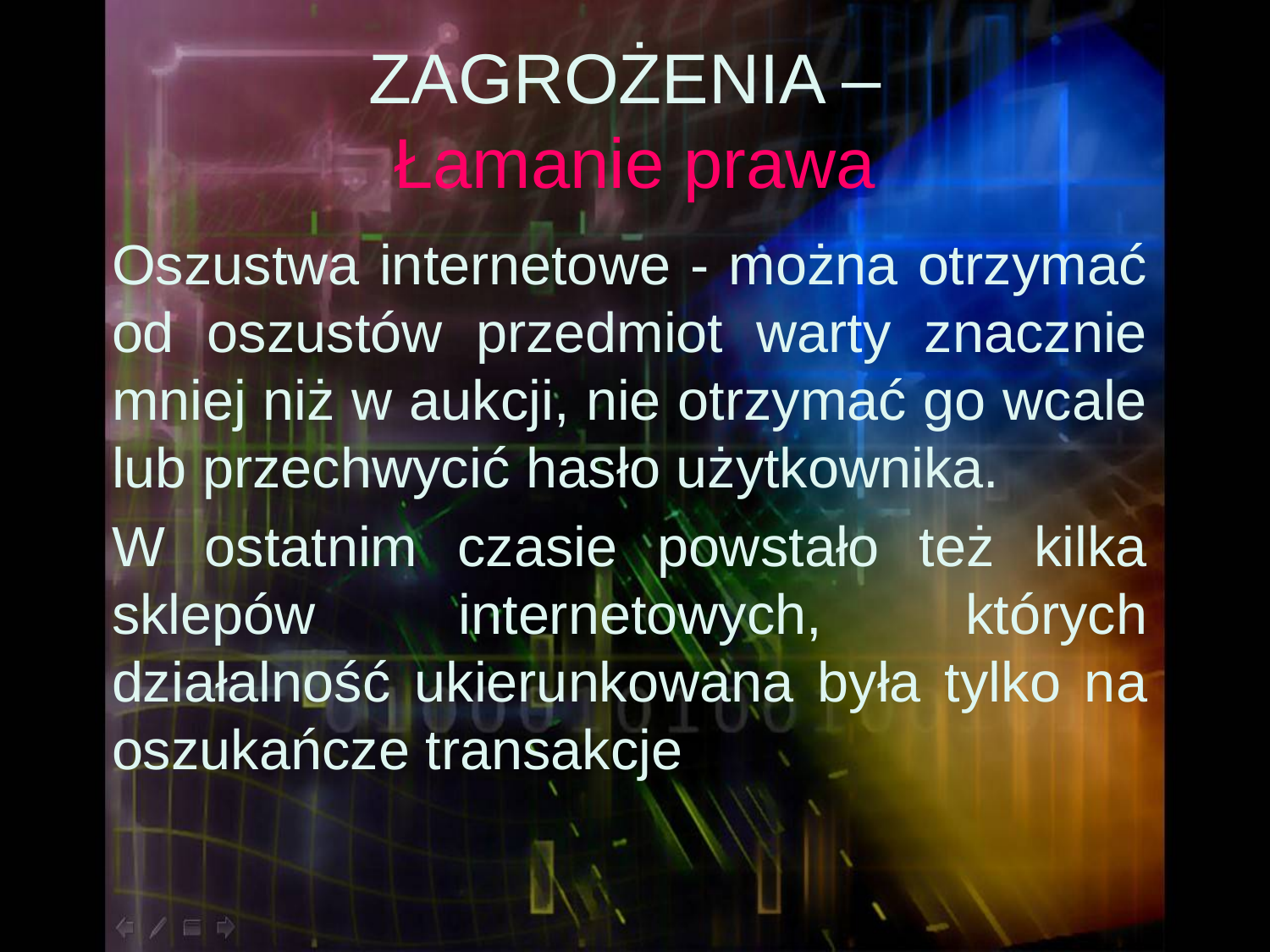

# ZAGROŻENIA – Łamanie prawa
Oszustwa internetowe - można otrzymać od oszustów przedmiot warty znacznie mniej niż w aukcji, nie otrzymać go wcale lub przechwycić hasło użytkownika.
W ostatnim czasie powstało też kilka sklepów internetowych, których działalność ukierunkowana była tylko na oszukańcze transakcje